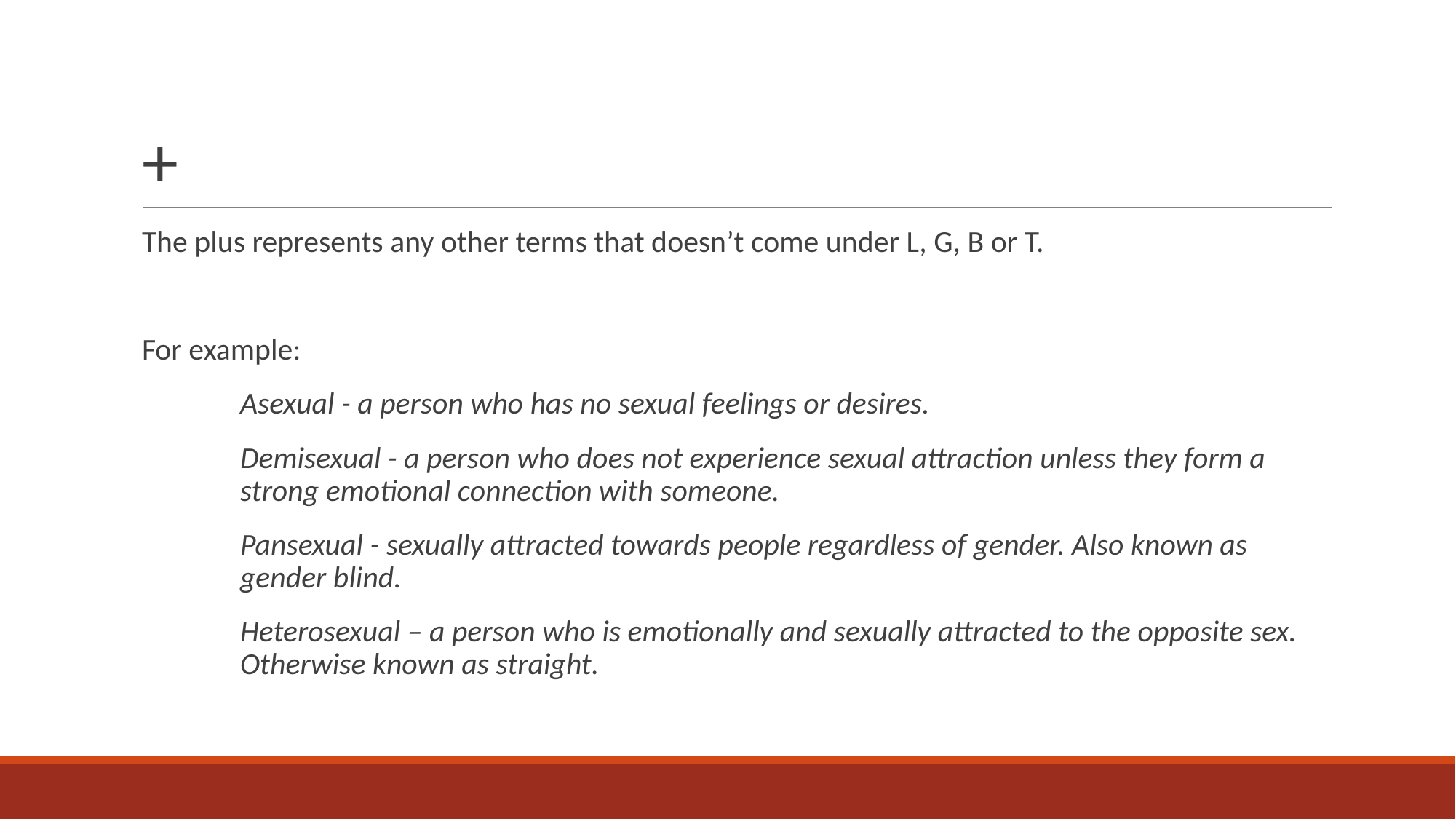

# +
The plus represents any other terms that doesn’t come under L, G, B or T.

For example:
	Asexual - a person who has no sexual feelings or desires.
	Demisexual - a person who does not experience sexual attraction unless they form a 	strong emotional connection with someone.
	Pansexual - sexually attracted towards people regardless of gender. Also known as 	gender blind.
	Heterosexual – a person who is emotionally and sexually attracted to the opposite sex. 	Otherwise known as straight.